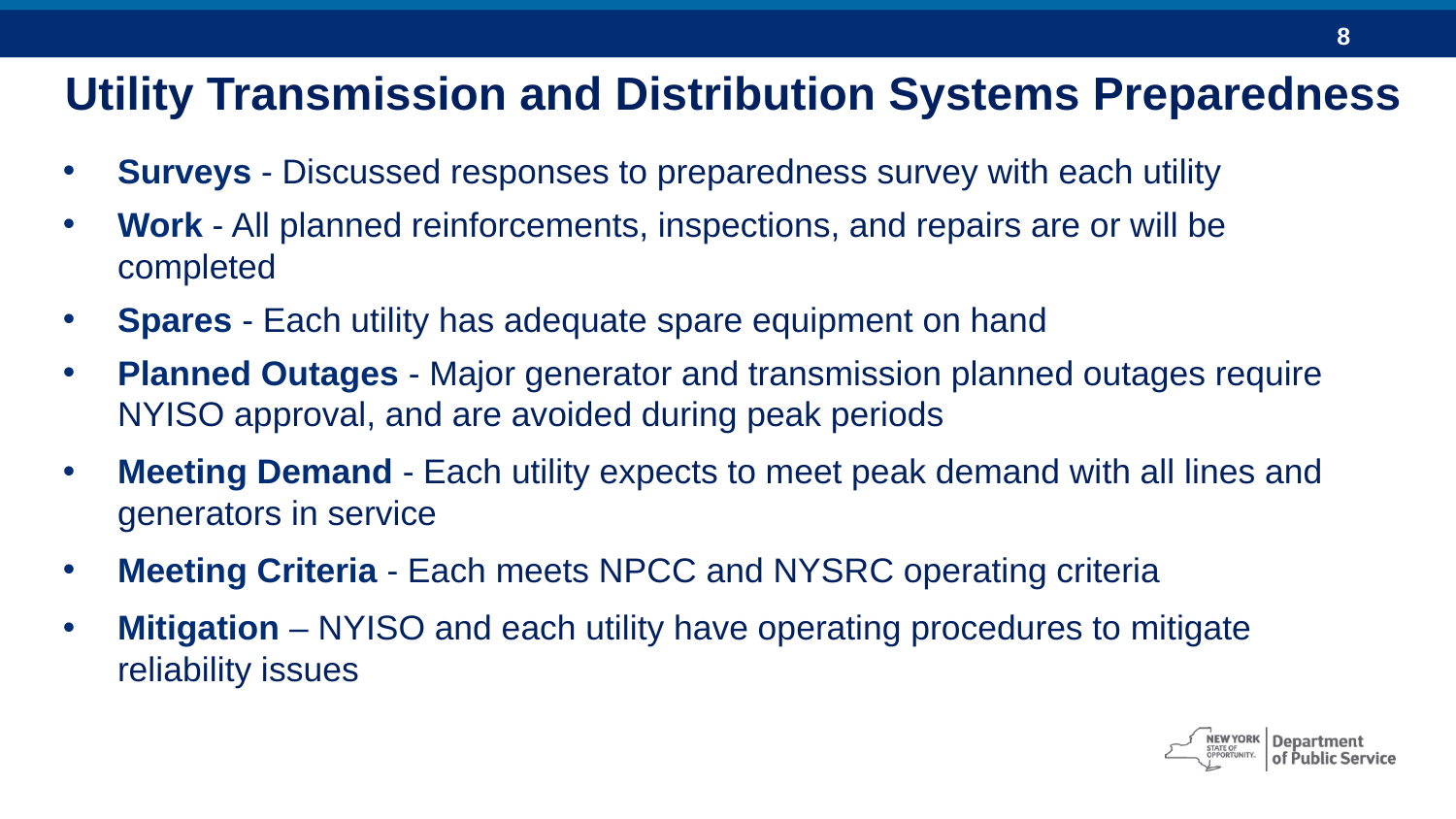

# Utility Transmission and Distribution Systems Preparedness
Surveys - Discussed responses to preparedness survey with each utility
Work - All planned reinforcements, inspections, and repairs are or will be completed
Spares - Each utility has adequate spare equipment on hand
Planned Outages - Major generator and transmission planned outages require NYISO approval, and are avoided during peak periods
Meeting Demand - Each utility expects to meet peak demand with all lines and generators in service
Meeting Criteria - Each meets NPCC and NYSRC operating criteria
Mitigation – NYISO and each utility have operating procedures to mitigate reliability issues